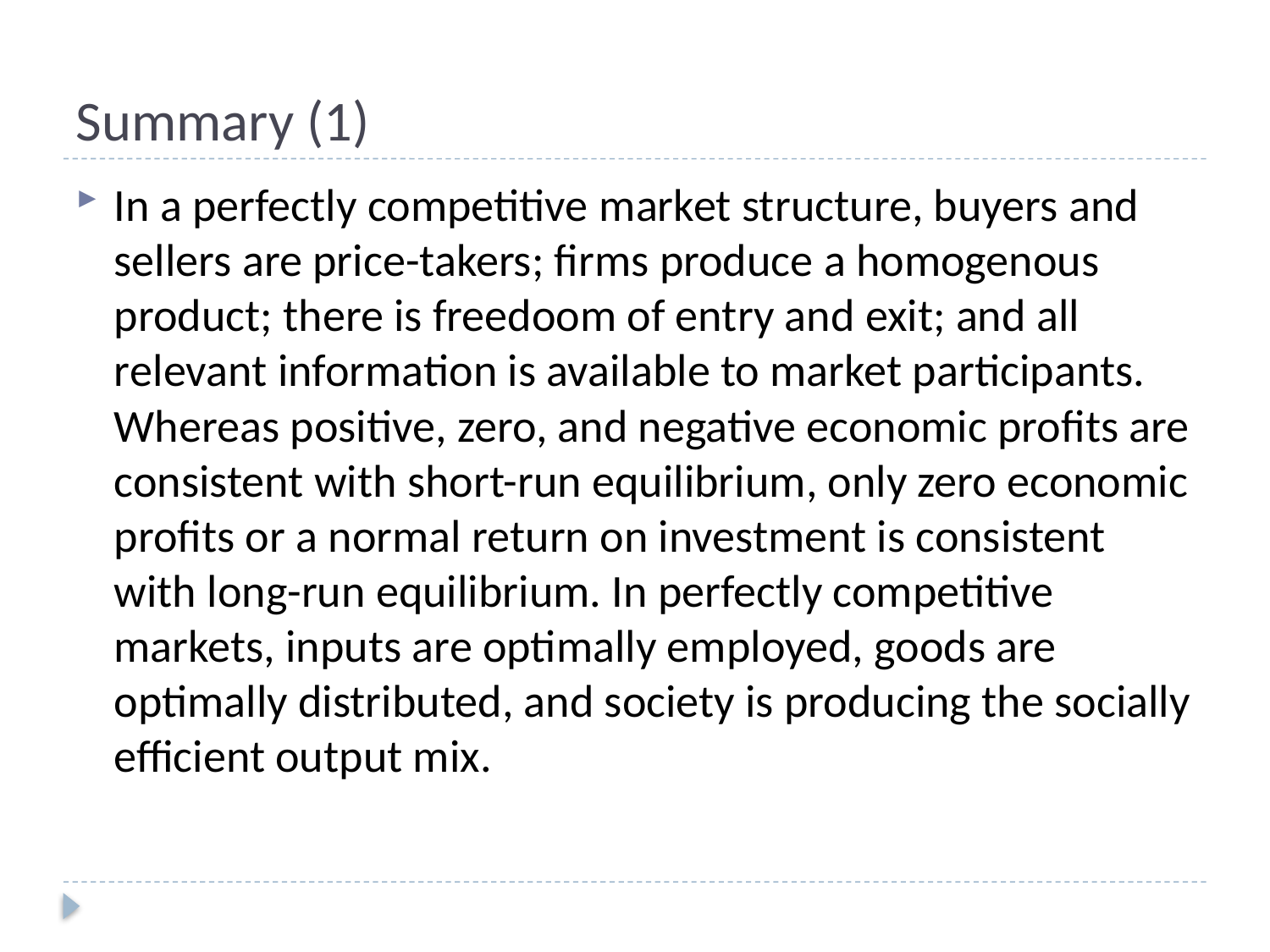

# Summary (1)
In a perfectly competitive market structure, buyers and sellers are price-takers; firms produce a homogenous product; there is freedoom of entry and exit; and all relevant information is available to market participants. Whereas positive, zero, and negative economic profits are consistent with short-run equilibrium, only zero economic profits or a normal return on investment is consistent with long-run equilibrium. In perfectly competitive markets, inputs are optimally employed, goods are optimally distributed, and society is producing the socially efficient output mix.